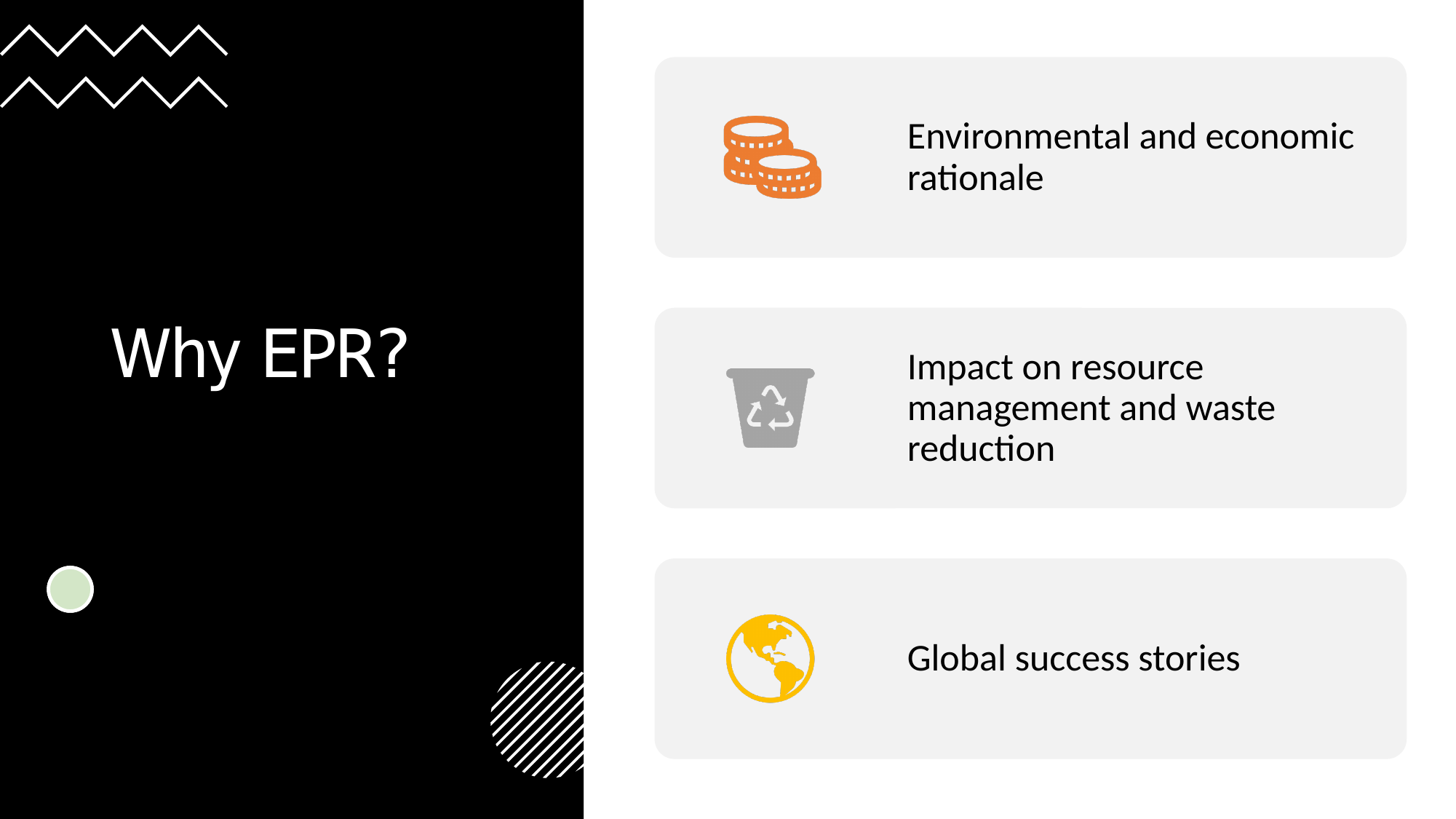

Environmental and economic rationale
Impact on resource management and waste reduction
Global success stories
# Why EPR?